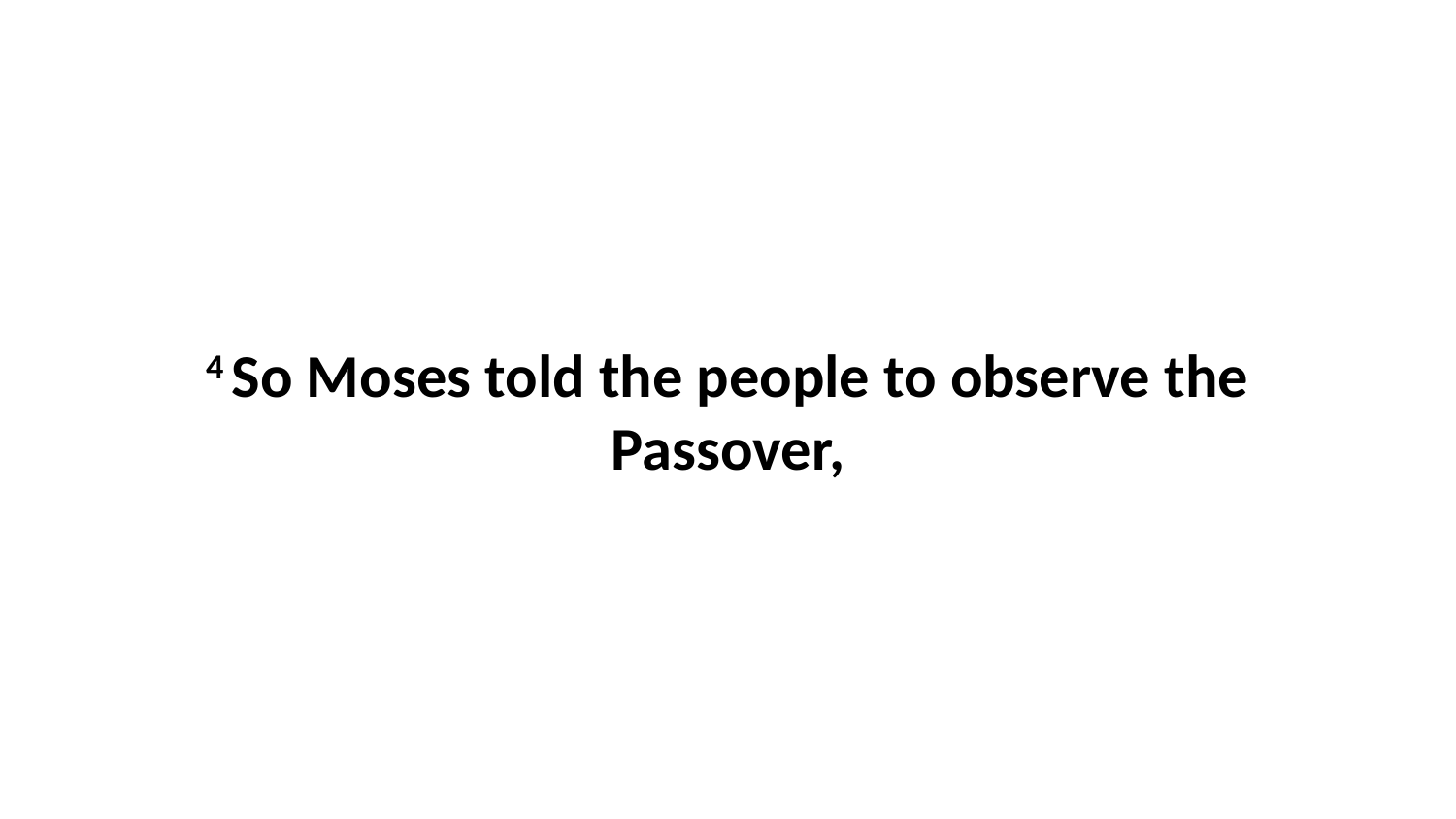

4 So Moses told the people to observe the Passover,